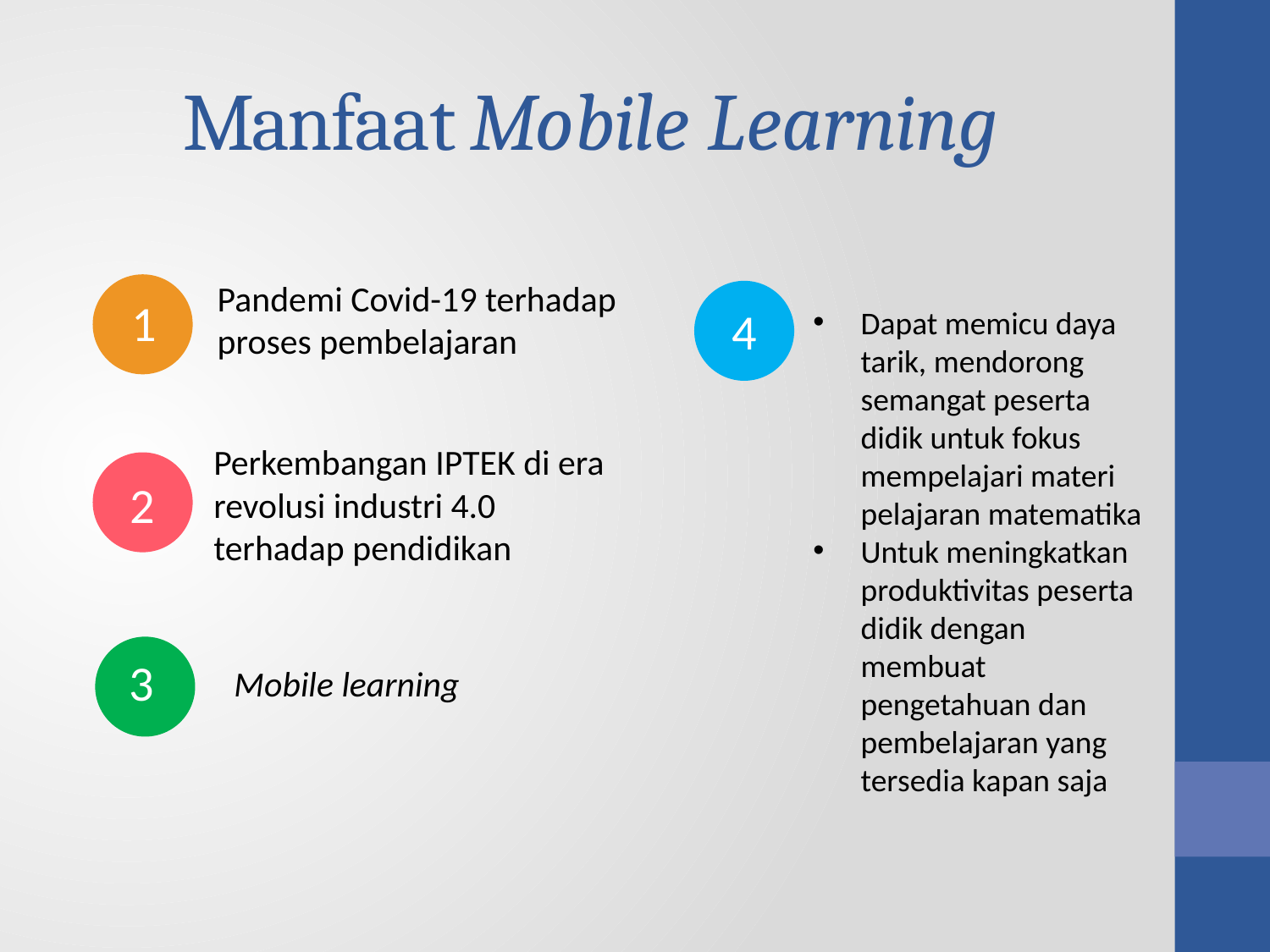

# Manfaat Mobile Learning
Pandemi Covid-19 terhadap proses pembelajaran

1
4
Dapat memicu daya tarik, mendorong semangat peserta didik untuk fokus mempelajari materi pelajaran matematika
Untuk meningkatkan produktivitas peserta didik dengan membuat pengetahuan dan pembelajaran yang tersedia kapan saja
Perkembangan IPTEK di era revolusi industri 4.0 terhadap pendidikan

2

3
Mobile learning